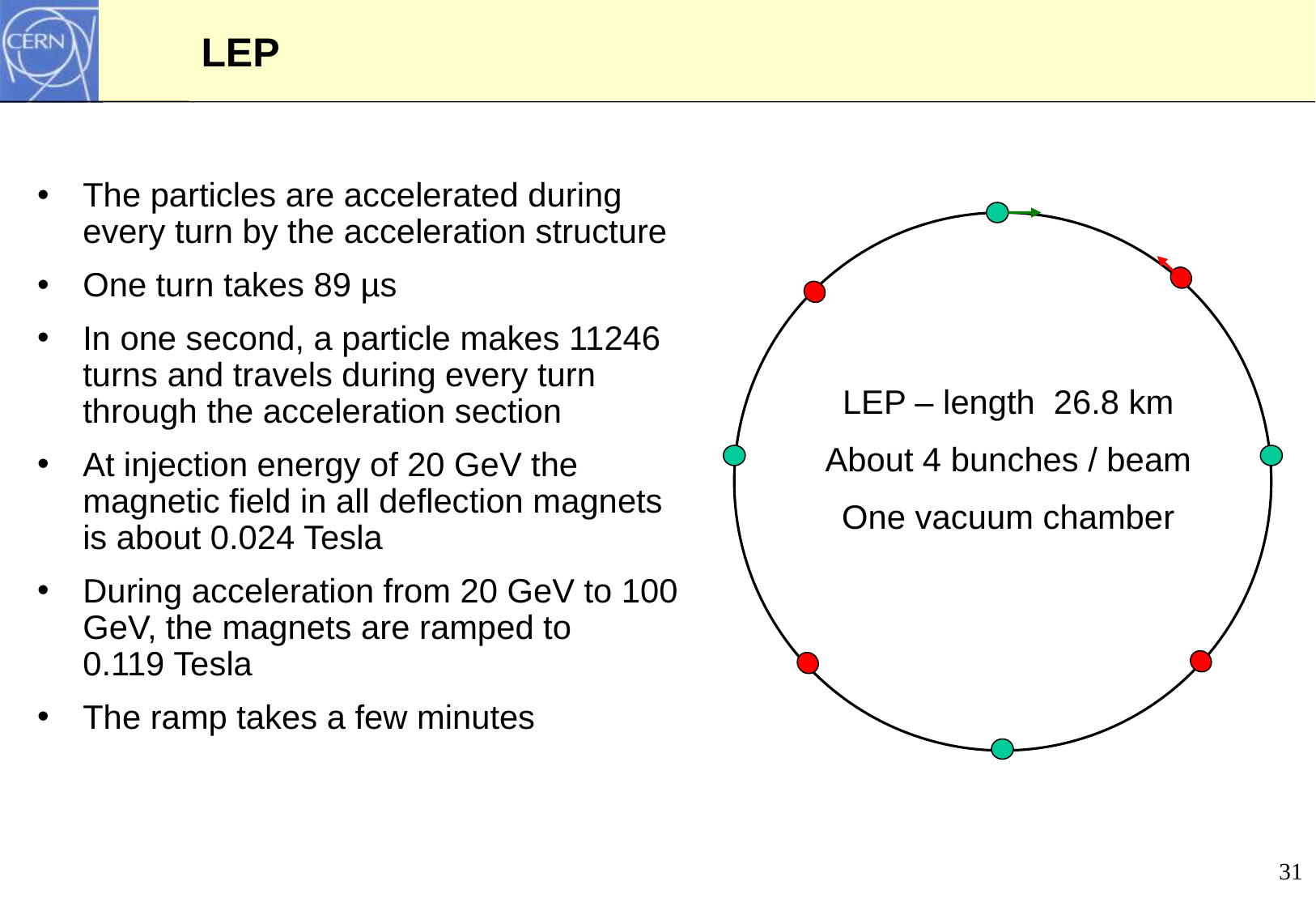

# LEP
The particles are accelerated during every turn by the acceleration structure
One turn takes 89 µs
In one second, a particle makes 11246 turns and travels during every turn through the acceleration section
At injection energy of 20 GeV the magnetic field in all deflection magnets is about 0.024 Tesla
During acceleration from 20 GeV to 100 GeV, the magnets are ramped to     0.119 Tesla
The ramp takes a few minutes

LEP – length  26.8 km
About 4 bunches / beam
One vacuum chamber

31